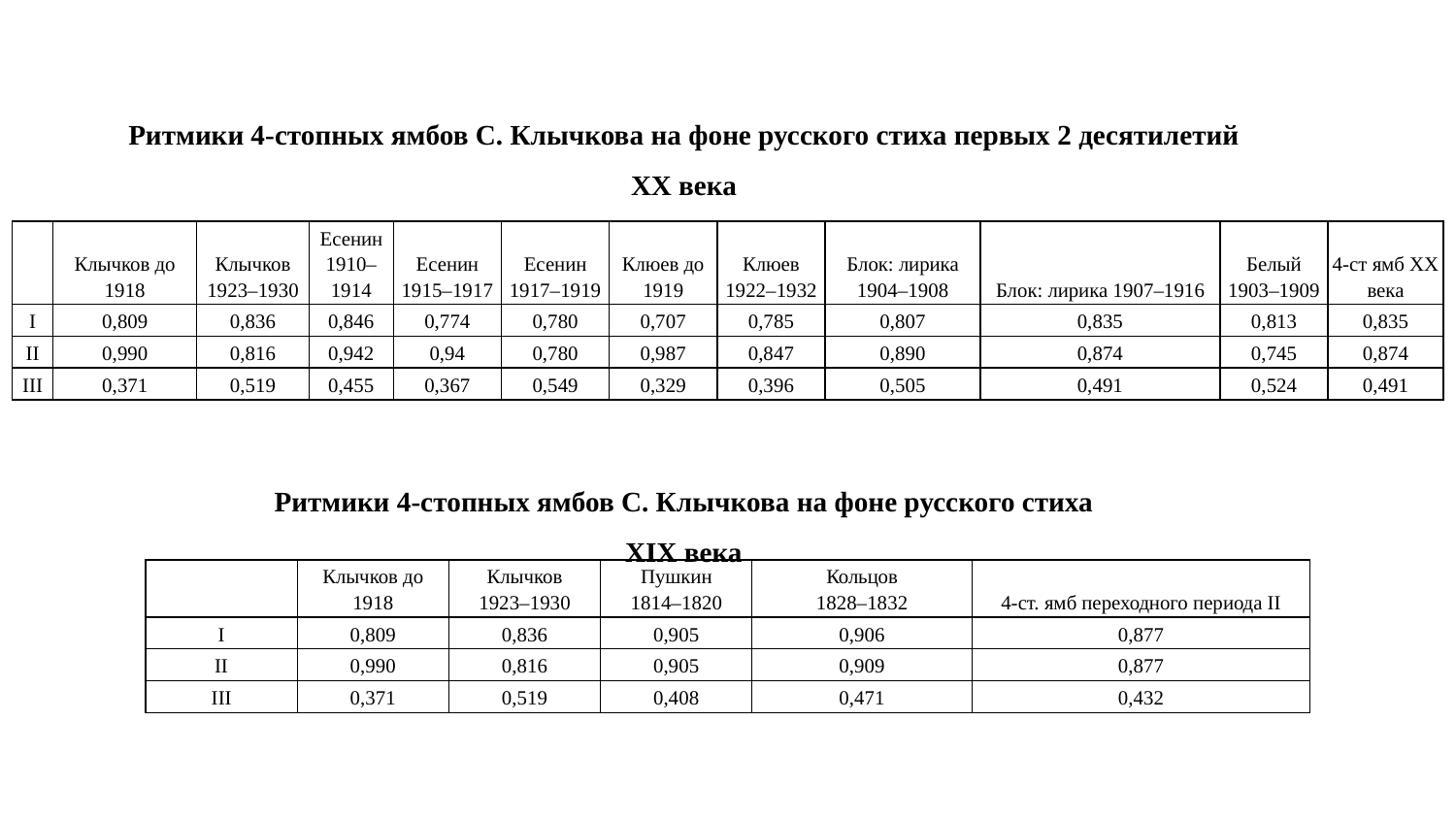

Ритмики 4-стопных ямбов С. Клычкова на фоне русского стиха первых 2 десятилетий XX века
|  | Клычков до 1918 | Клычков 1923–1930 | Есенин 1910–1914 | Есенин 1915–1917 | Есенин 1917–1919 | Клюев до 1919 | Клюев 1922–1932 | Блок: лирика 1904–1908 | Блок: лирика 1907–1916 | Белый 1903–1909 | 4-ст ямб XX века |
| --- | --- | --- | --- | --- | --- | --- | --- | --- | --- | --- | --- |
| I | 0,809 | 0,836 | 0,846 | 0,774 | 0,780 | 0,707 | 0,785 | 0,807 | 0,835 | 0,813 | 0,835 |
| II | 0,990 | 0,816 | 0,942 | 0,94 | 0,780 | 0,987 | 0,847 | 0,890 | 0,874 | 0,745 | 0,874 |
| III | 0,371 | 0,519 | 0,455 | 0,367 | 0,549 | 0,329 | 0,396 | 0,505 | 0,491 | 0,524 | 0,491 |
Ритмики 4-стопных ямбов С. Клычкова на фоне русского стиха XIX века
|  | Клычков до 1918 | Клычков 1923–1930 | Пушкин 1814–1820 | Кольцов 1828–1832 | 4-ст. ямб переходного периода II |
| --- | --- | --- | --- | --- | --- |
| I | 0,809 | 0,836 | 0,905 | 0,906 | 0,877 |
| II | 0,990 | 0,816 | 0,905 | 0,909 | 0,877 |
| III | 0,371 | 0,519 | 0,408 | 0,471 | 0,432 |